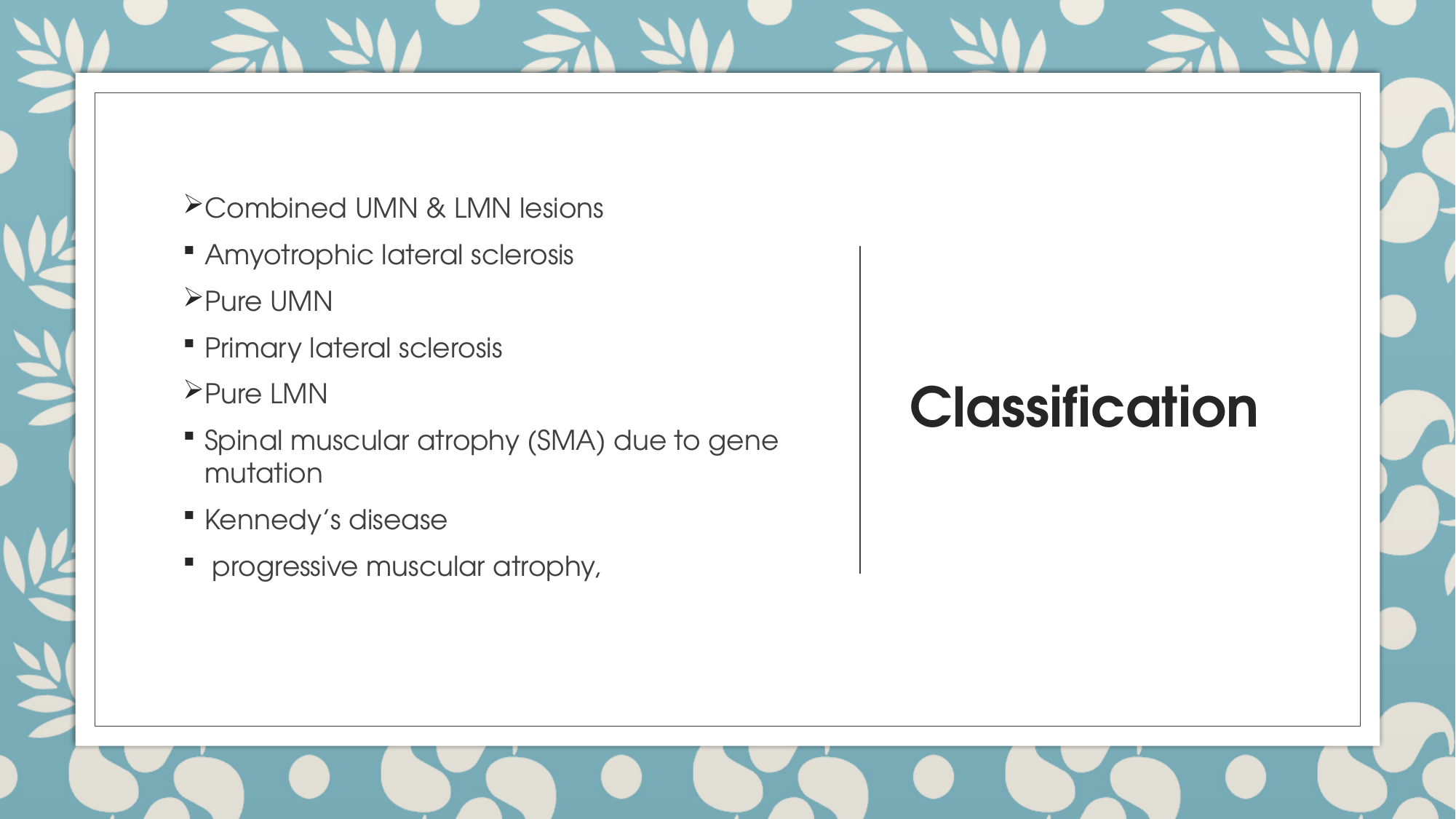

Combined UMN & LMN lesions
Amyotrophic lateral sclerosis
Pure UMN
Primary lateral sclerosis
Pure LMN
Spinal muscular atrophy (SMA) due to gene mutation
Kennedy’s disease
 progressive muscular atrophy,

# Classification